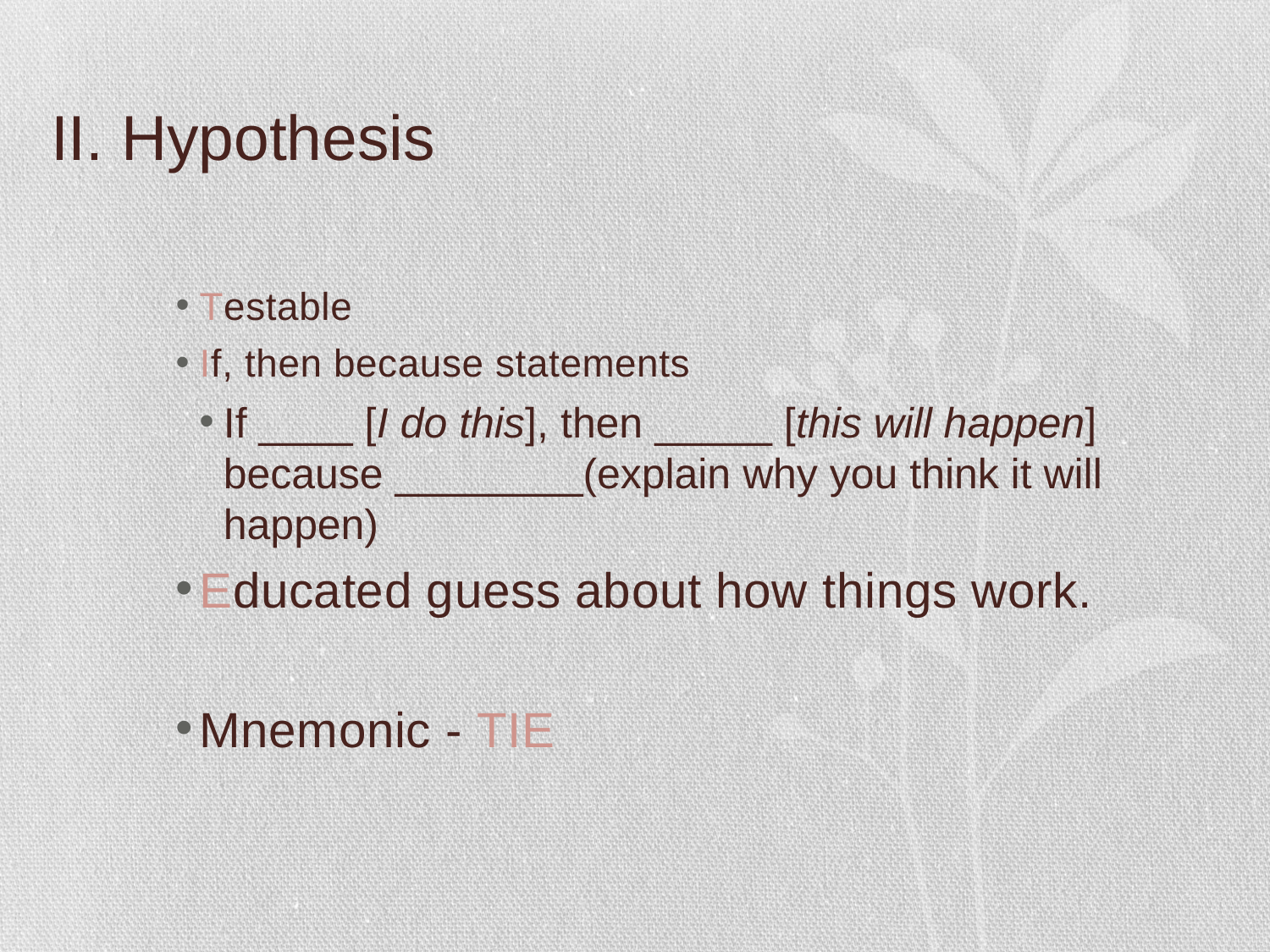

# II. Hypothesis
Testable
If, then because statements
If ____ [I do this], then _____ [this will happen] because ________(explain why you think it will happen)
Educated guess about how things work.

Mnemonic - TIE